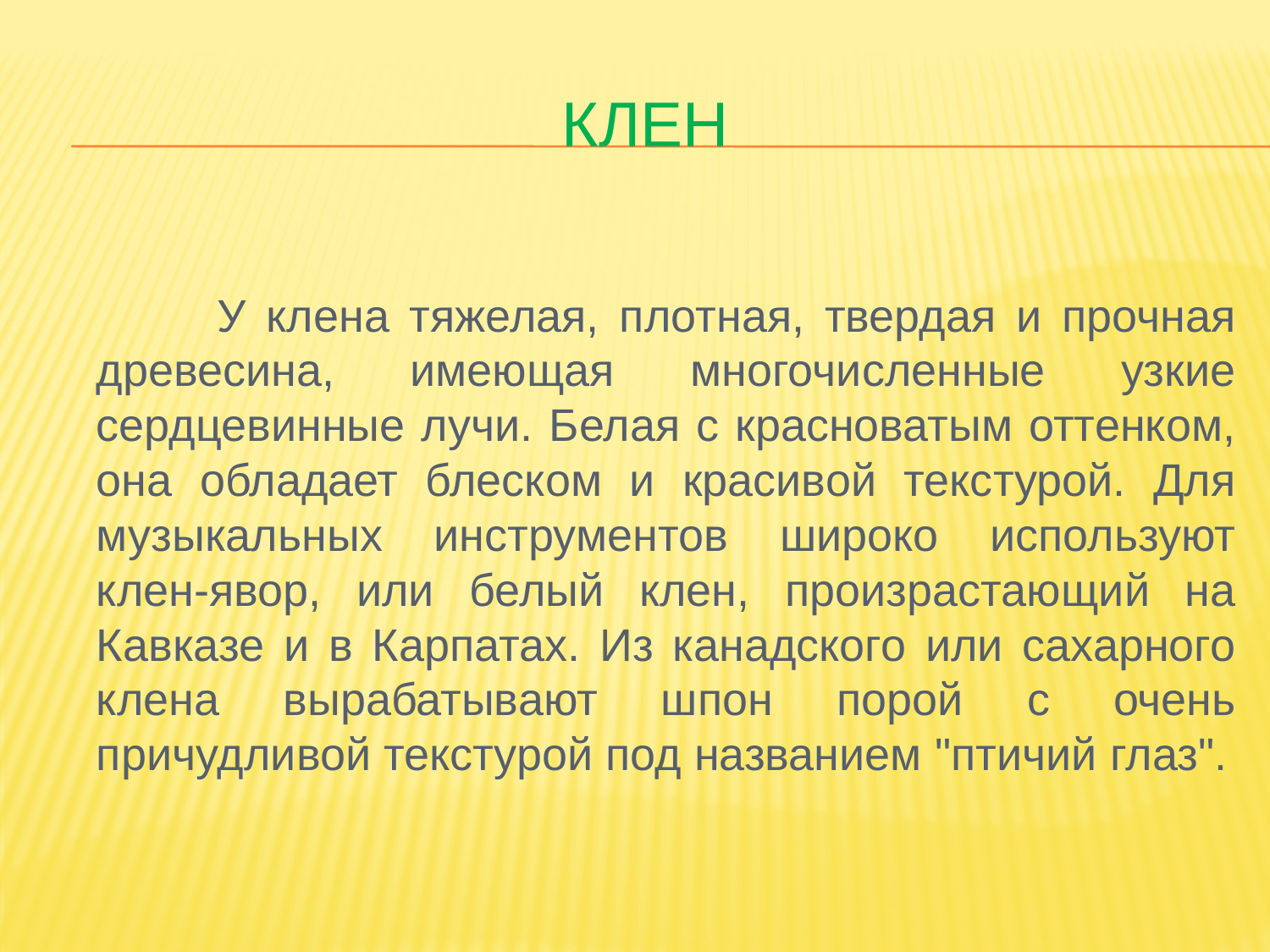

# клен

        У клена тяжелая, плотная, твердая и прочная древесина, имеющая многочисленные узкие сердцевинные лучи. Белая с красноватым оттенком, она обладает блеском и красивой текстурой. Для музыкальных инструментов широко используют клен-явор, или белый клен, произрастающий на Кавказе и в Карпатах. Из канадского или сахарного клена вырабатывают шпон порой с очень причудливой текстурой под названием "птичий глаз".